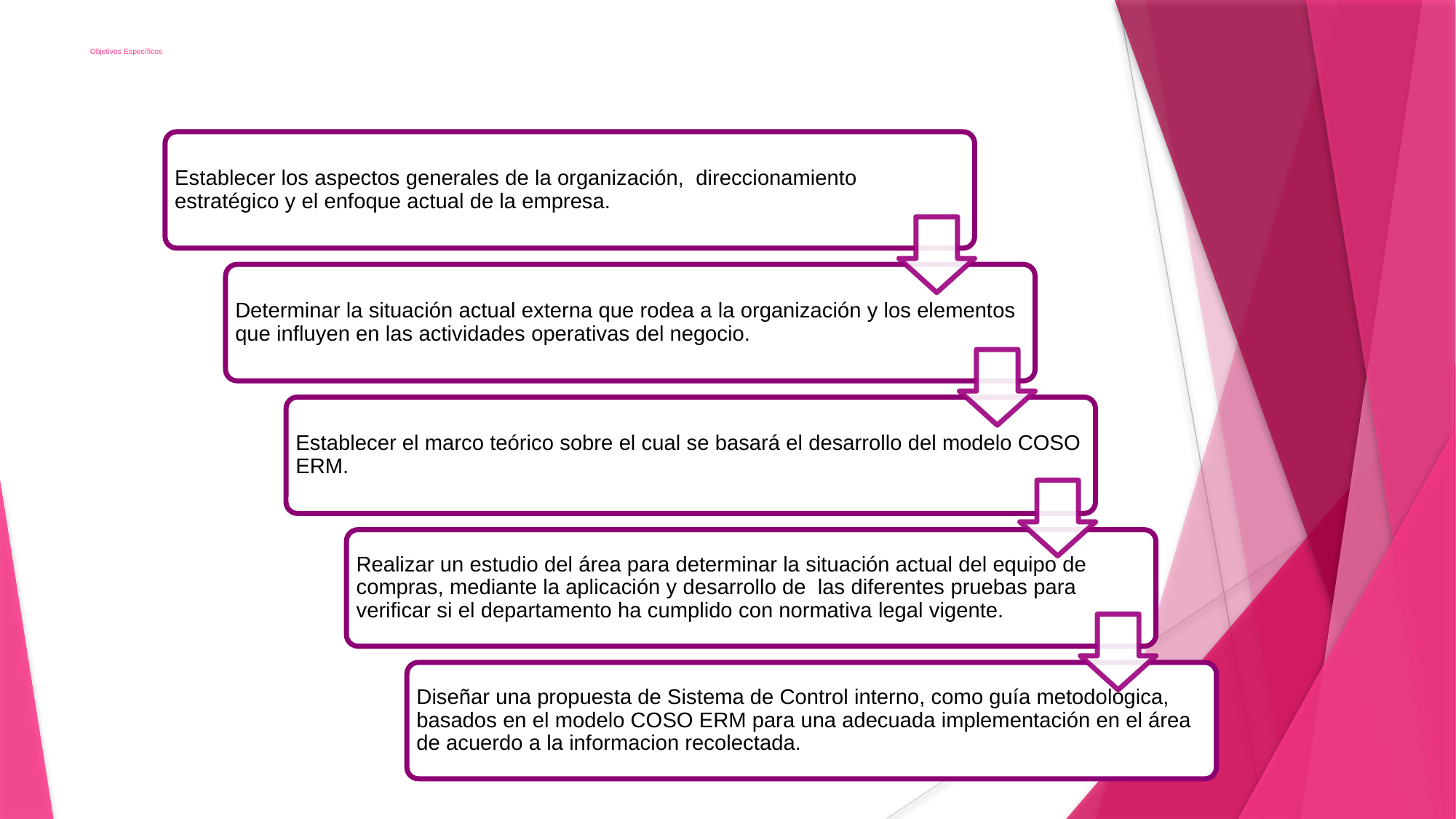

# Objetivos Específicos
Establecer los aspectos generales de la organización,  direccionamiento estratégico y el enfoque actual de la empresa.
Determinar la situación actual externa que rodea a la organización y los elementos que influyen en las actividades operativas del negocio.
Establecer el marco teórico sobre el cual se basará el desarrollo del modelo COSO ERM.
Realizar un estudio del área para determinar la situación actual del equipo de compras, mediante la aplicación y desarrollo de  las diferentes pruebas para verificar si el departamento ha cumplido con normativa legal vigente.
Diseñar una propuesta de Sistema de Control interno, como guía metodológica, basados en el modelo COSO ERM para una adecuada implementación en el área de acuerdo a la informacion recolectada.